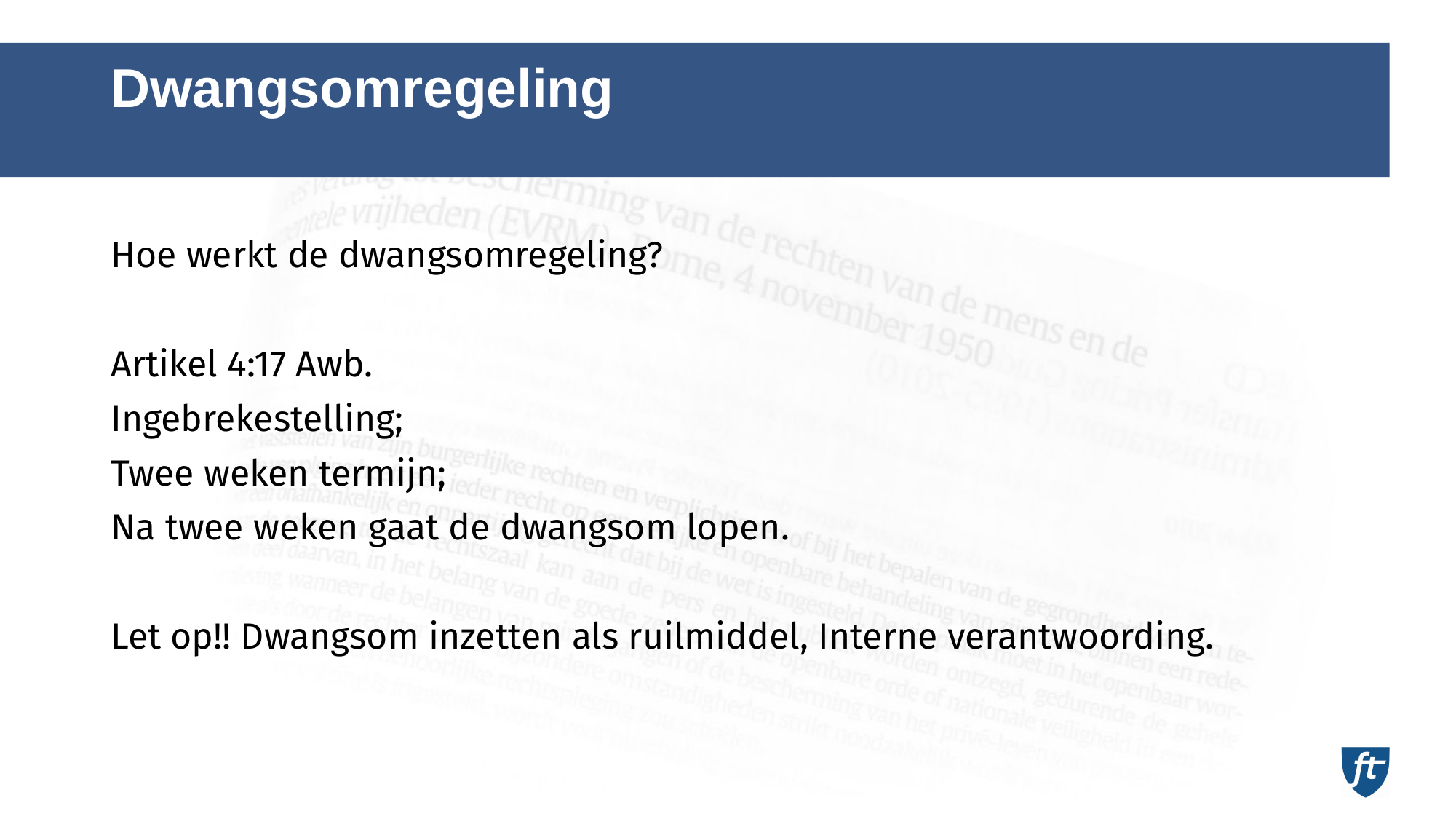

# Dwangsomregeling
Hoe werkt de dwangsomregeling?

Artikel 4:17 Awb.
Ingebrekestelling;
Twee weken termijn;
Na twee weken gaat de dwangsom lopen.

Let op!! Dwangsom inzetten als ruilmiddel, Interne verantwoording.